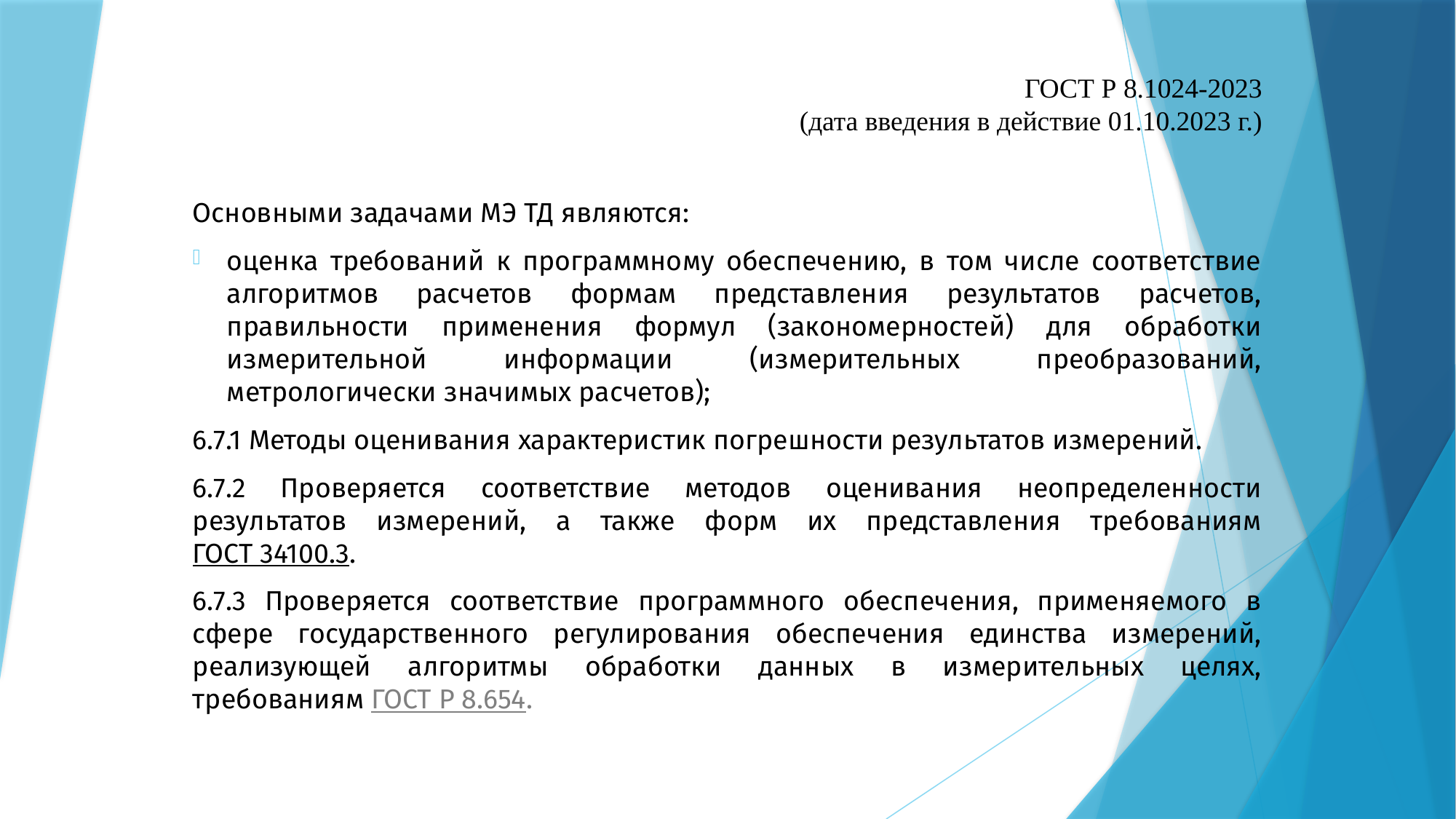

# ГОСТ Р 8.1024-2023 (дата введения в действие 01.10.2023 г.)

Основными задачами МЭ ТД являются:
оценка требований к программному обеспечению, в том числе соответствие алгоритмов расчетов формам представления результатов расчетов, правильности применения формул (закономерностей) для обработки измерительной информации (измерительных преобразований, метрологически значимых расчетов);
6.7.1 Методы оценивания характеристик погрешности результатов измерений.
6.7.2 Проверяется соответствие методов оценивания неопределенности результатов измерений, а также форм их представления требованиям ГОСТ 34100.3.
6.7.3 Проверяется соответствие программного обеспечения, применяемого в сфере государственного регулирования обеспечения единства измерений, реализующей алгоритмы обработки данных в измерительных целях, требованиям ГОСТ Р 8.654.